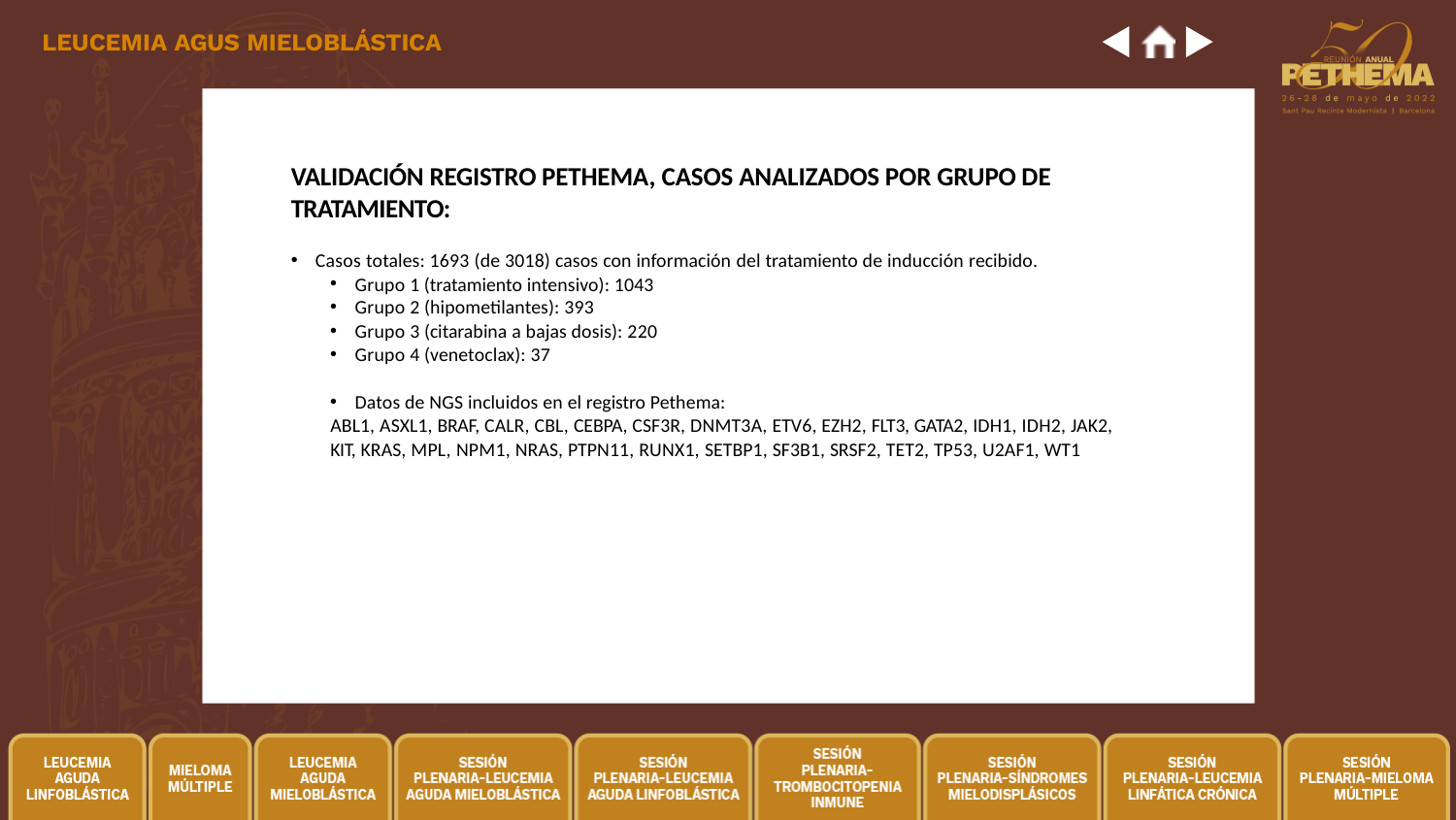

LEUCEMIA AGUS MIELOBLÁSTICA
# VALIDACIÓN REGISTRO PETHEMA, CASOS ANALIZADOS POR GRUPO DE  TRATAMIENTO:
Casos totales: 1693 (de 3018) casos con información del tratamiento de inducción recibido.
Grupo 1 (tratamiento intensivo): 1043
Grupo 2 (hipometilantes): 393
Grupo 3 (citarabina a bajas dosis): 220
Grupo 4 (venetoclax): 37

Datos de NGS incluidos en el registro Pethema:
ABL1, ASXL1, BRAF, CALR, CBL, CEBPA, CSF3R, DNMT3A, ETV6, EZH2, FLT3, GATA2, IDH1, IDH2, JAK2,
KIT, KRAS, MPL, NPM1, NRAS, PTPN11, RUNX1, SETBP1, SF3B1, SRSF2, TET2, TP53, U2AF1, WT1